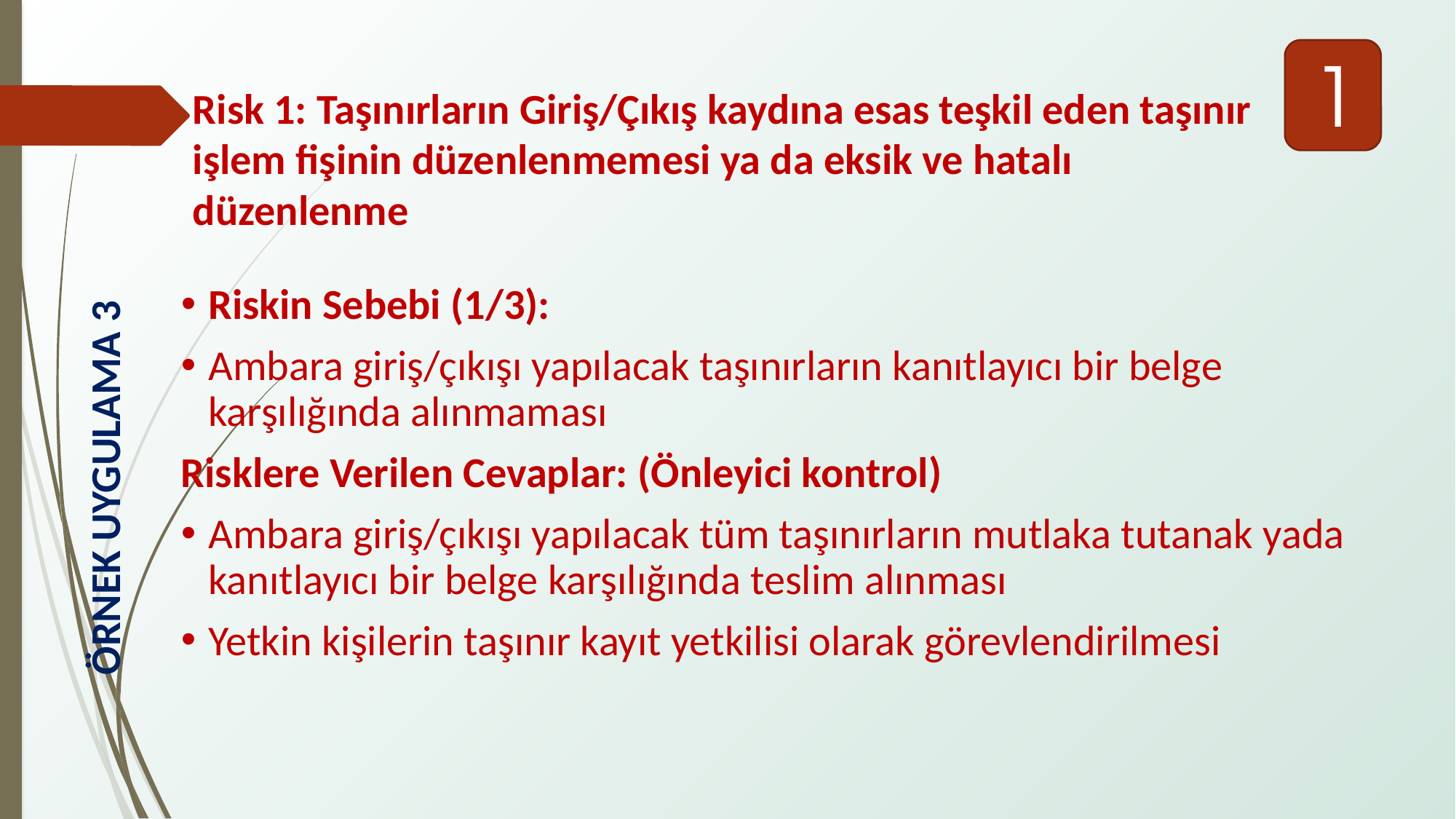

1
Risk 1: Taşınırların Giriş/Çıkış kaydına esas teşkil eden taşınır işlem fişinin düzenlenmemesi ya da eksik ve hatalı düzenlenme

Riskin Sebebi (1/3):
Ambara giriş/çıkışı yapılacak taşınırların kanıtlayıcı bir belge karşılığında alınmaması
Risklere Verilen Cevaplar: (Önleyici kontrol)
Ambara giriş/çıkışı yapılacak tüm taşınırların mutlaka tutanak yada kanıtlayıcı bir belge karşılığında teslim alınması
Yetkin kişilerin taşınır kayıt yetkilisi olarak görevlendirilmesi

ÖRNEK UYGULAMA 3